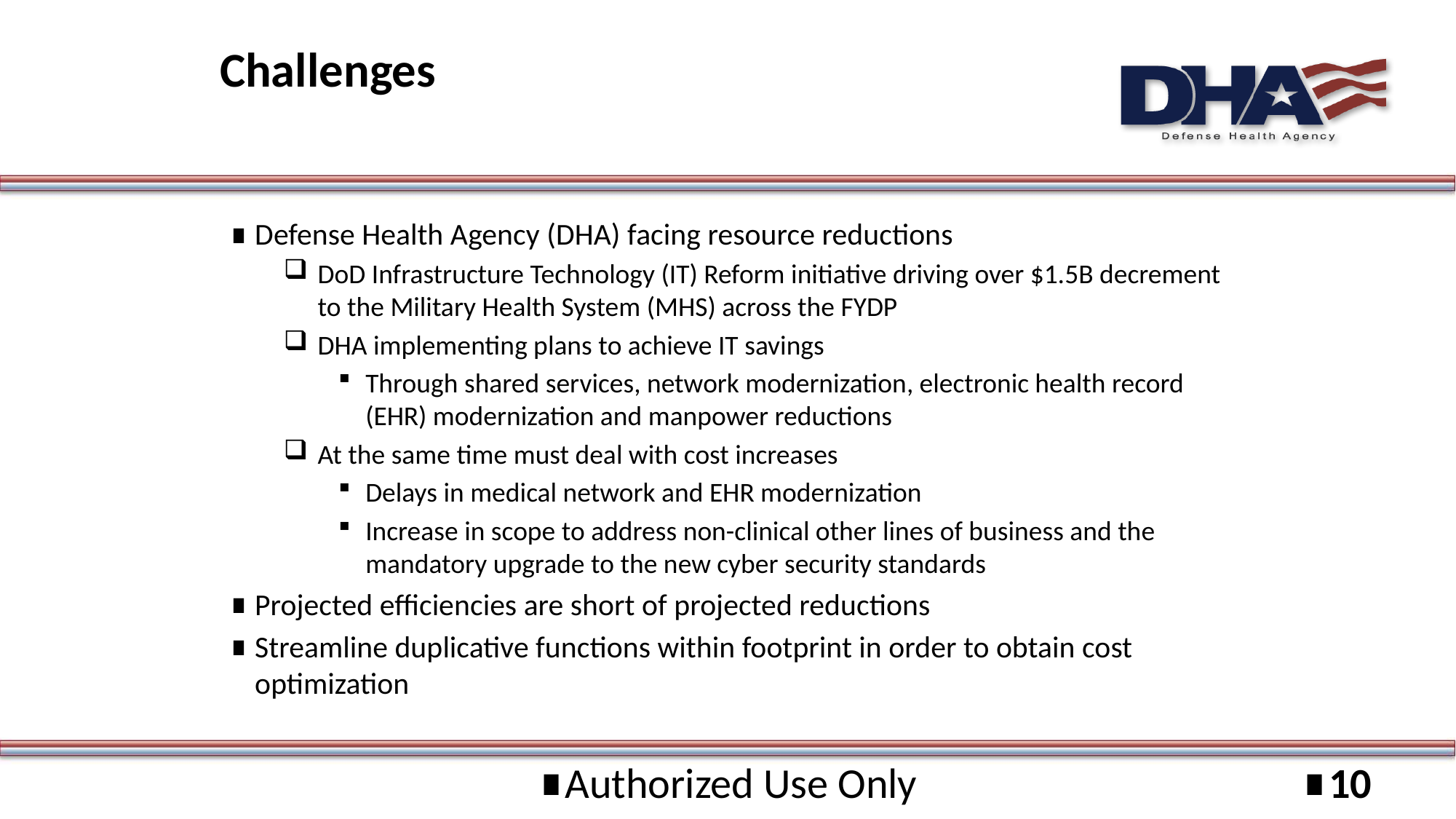

# Challenges
Challenges
Defense Health Agency (DHA) facing resource reductions
DoD Infrastructure Technology (IT) Reform initiative driving over $1.5B decrement to the Military Health System (MHS) across the FYDP
DHA implementing plans to achieve IT savings
Through shared services, network modernization, electronic health record (EHR) modernization and manpower reductions
At the same time must deal with cost increases
Delays in medical network and EHR modernization
Increase in scope to address non-clinical other lines of business and the mandatory upgrade to the new cyber security standards
Projected efficiencies are short of projected reductions
Streamline duplicative functions within footprint in order to obtain cost optimization

Authorized Use Only
10